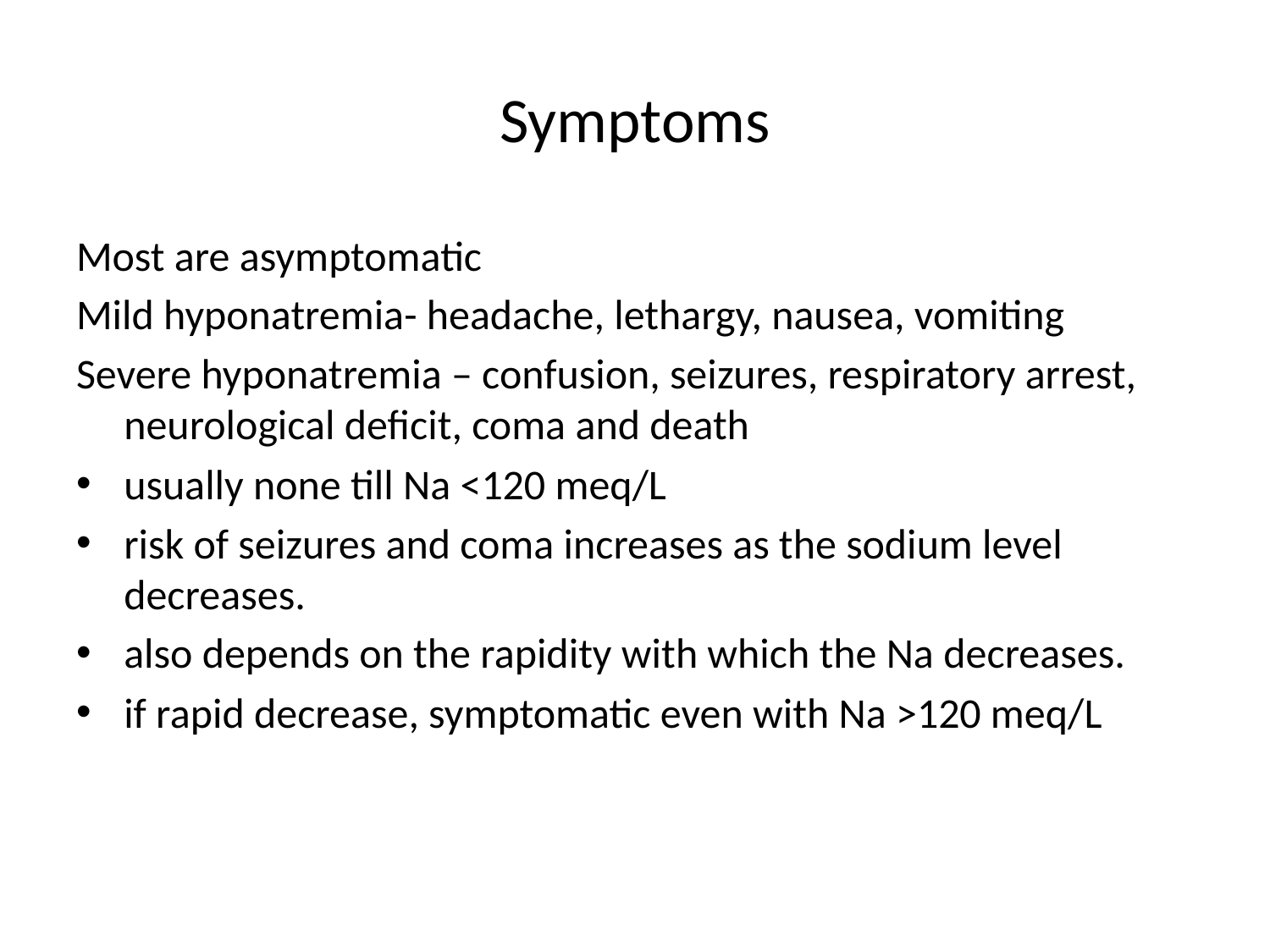

# Symptoms
Most are asymptomatic
Mild hyponatremia- headache, lethargy, nausea, vomiting
Severe hyponatremia – confusion, seizures, respiratory arrest, neurological deficit, coma and death
usually none till Na <120 meq/L
risk of seizures and coma increases as the sodium level decreases.
also depends on the rapidity with which the Na decreases.
if rapid decrease, symptomatic even with Na >120 meq/L